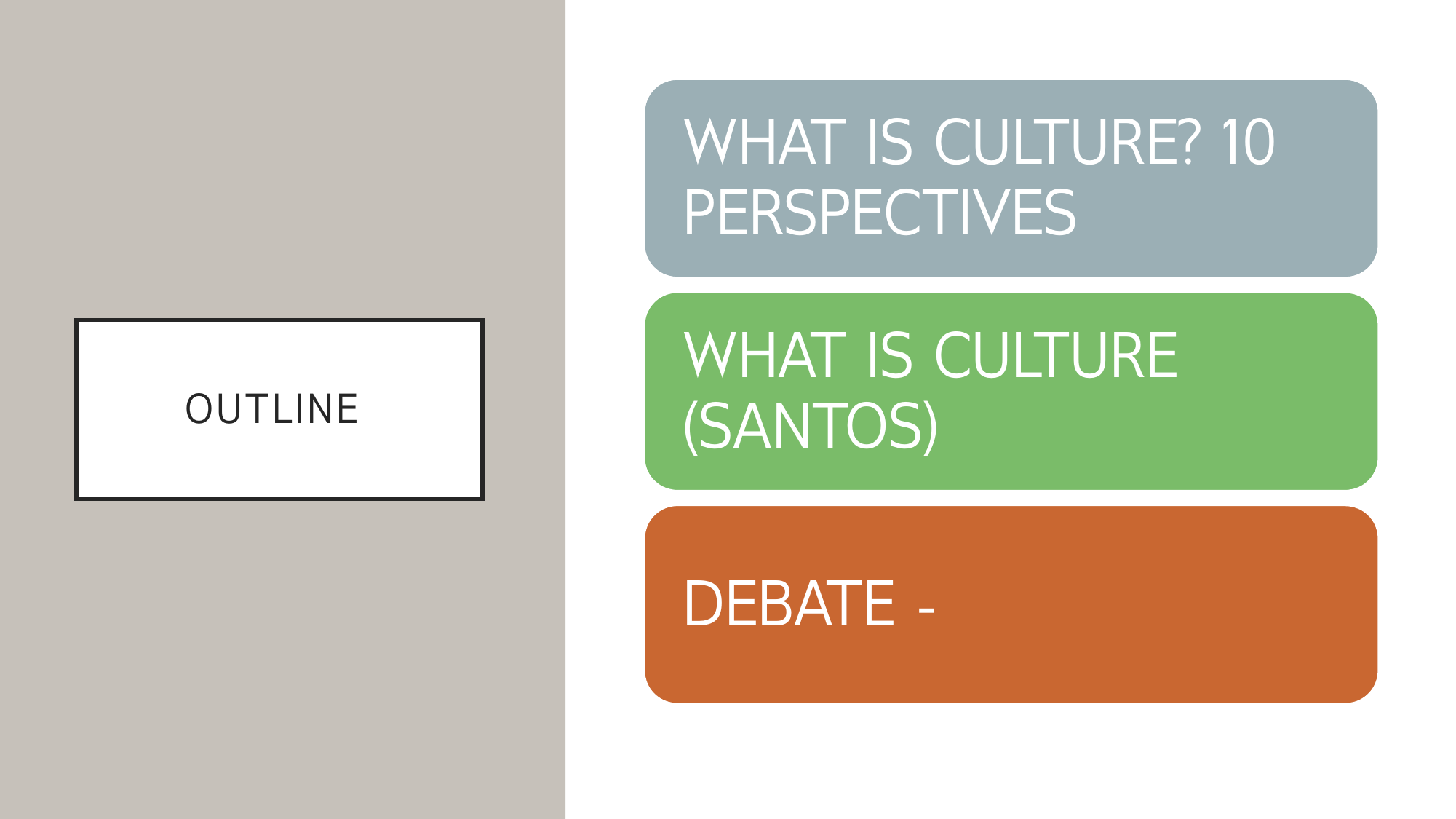

WHAT IS CULTURE? 10 PERSPECTIVES
WHAT IS CULTURE (SANTOS)
DEBATE -
# Outline